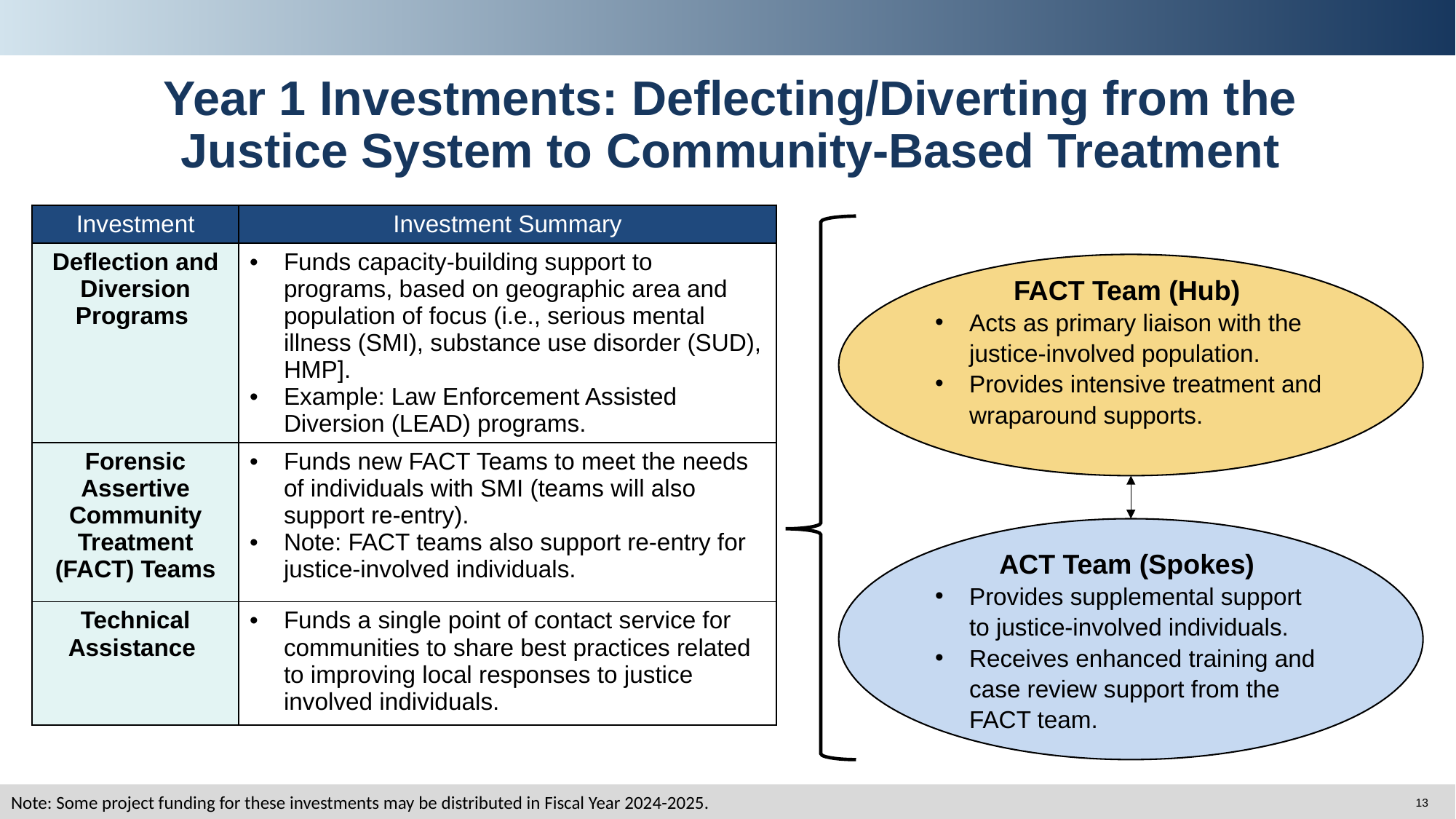

#
Year 1 Investments: Deflecting/Diverting from the Justice System to Community-Based Treatment
| Investment | Investment Summary |
| --- | --- |
| Deflection and Diversion Programs | Funds capacity-building support to programs, based on geographic area and population of focus (i.e., serious mental illness (SMI), substance use disorder (SUD), HMP].  Example: Law Enforcement Assisted Diversion (LEAD) programs. |
| Forensic Assertive Community Treatment (FACT) Teams | Funds new FACT Teams to meet the needs of individuals with SMI (teams will also support re-entry). Note: FACT teams also support re-entry for justice-involved individuals. |
| Technical Assistance | Funds a single point of contact service for communities to share best practices related to improving local responses to justice involved individuals. |

FACT Team (Hub)
Acts as primary liaison with the justice-involved population.
Provides intensive treatment and wraparound supports.

ACT Team (Spokes)
Provides supplemental support to justice-involved individuals.
Receives enhanced training and case review support from the FACT team.
Note: Some project funding for these investments may be distributed in Fiscal Year 2024-2025.
13